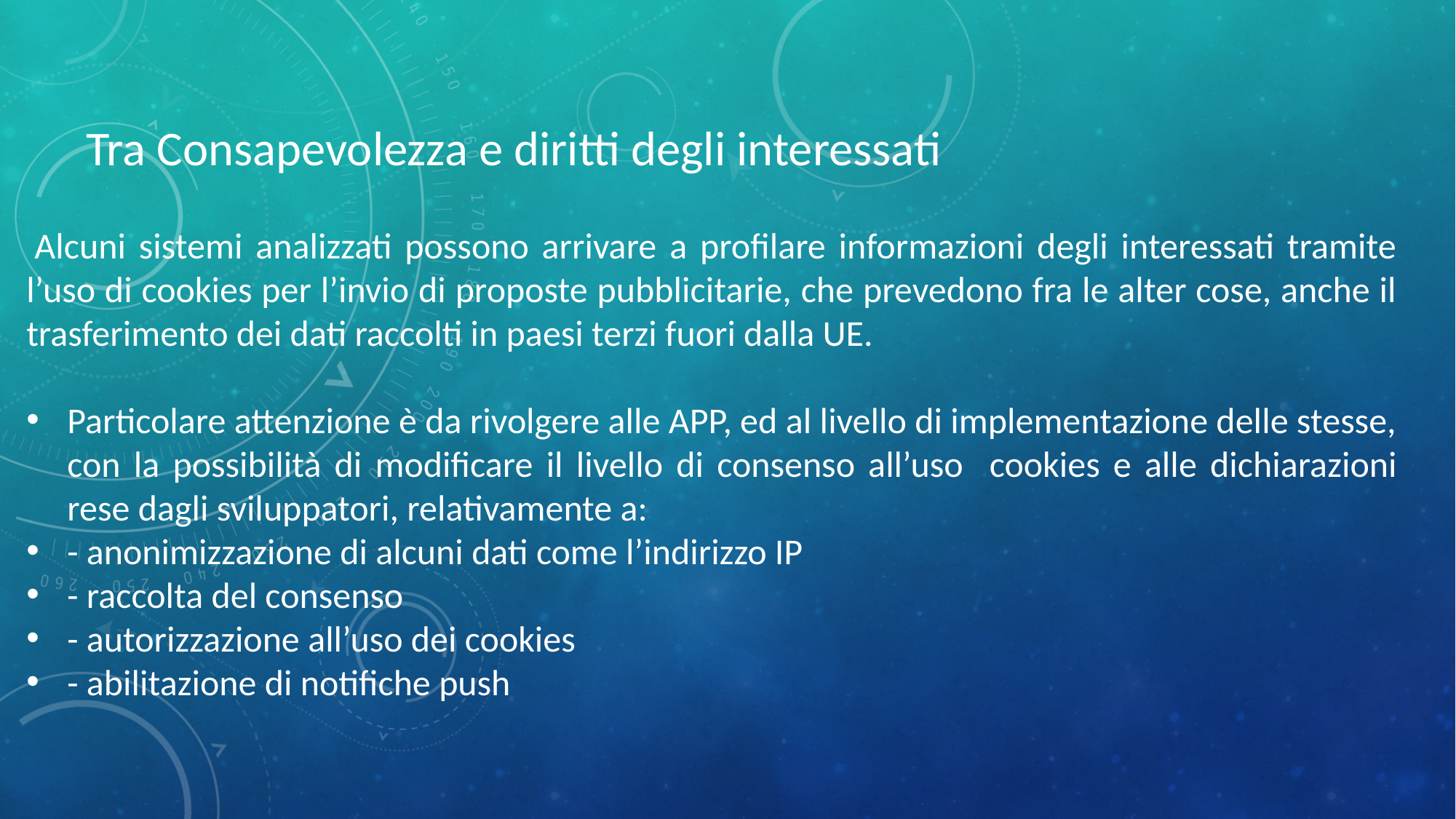

Tra Consapevolezza e diritti degli interessati
 Alcuni sistemi analizzati possono arrivare a profilare informazioni degli interessati tramite l’uso di cookies per l’invio di proposte pubblicitarie, che prevedono fra le alter cose, anche il trasferimento dei dati raccolti in paesi terzi fuori dalla UE.

Particolare attenzione è da rivolgere alle APP, ed al livello di implementazione delle stesse, con la possibilità di modificare il livello di consenso all’uso  cookies e alle dichiarazioni rese dagli sviluppatori, relativamente a:
- anonimizzazione di alcuni dati come l’indirizzo IP
- raccolta del consenso
- autorizzazione all’uso dei cookies
- abilitazione di notifiche push